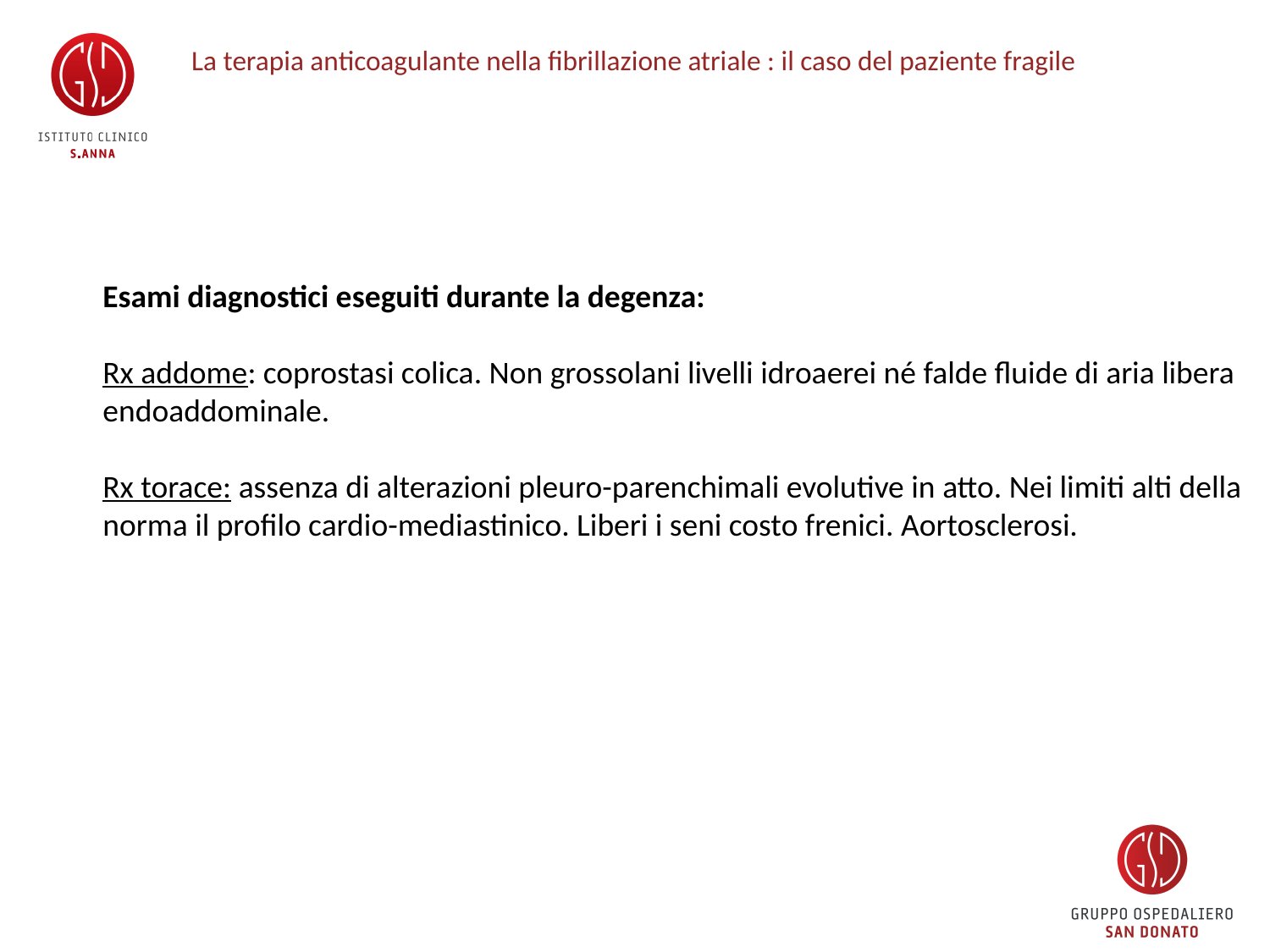

# La terapia anticoagulante nella fibrillazione atriale : il caso del paziente fragile
Esami diagnostici eseguiti durante la degenza:

Rx addome: coprostasi colica. Non grossolani livelli idroaerei né falde fluide di aria libera endoaddominale.

Rx torace: assenza di alterazioni pleuro-parenchimali evolutive in atto. Nei limiti alti della norma il profilo cardio-mediastinico. Liberi i seni costo frenici. Aortosclerosi.